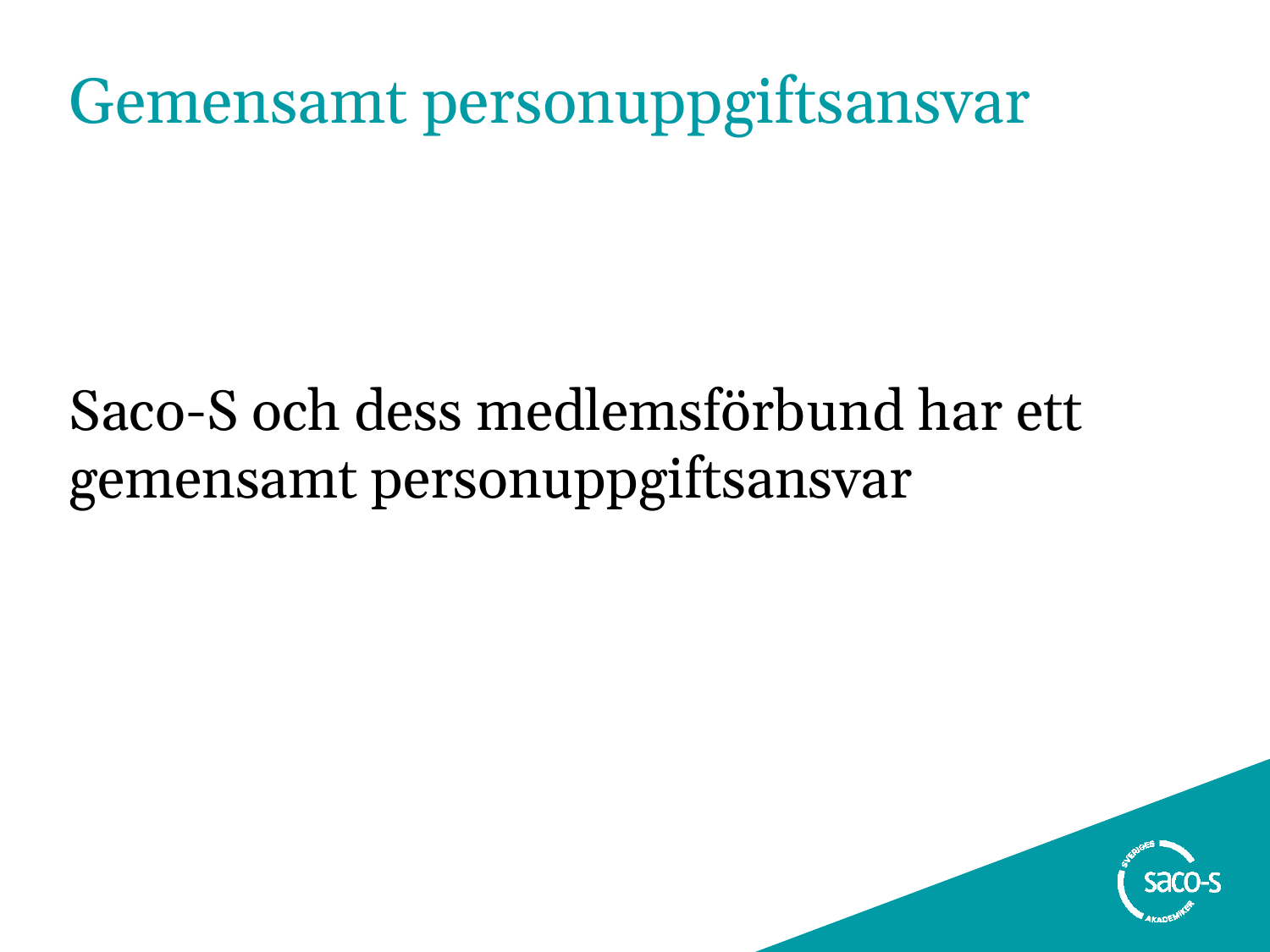

# Gemensamt personuppgiftsansvar

Saco-S och dess medlemsförbund har ett gemensamt personuppgiftsansvar